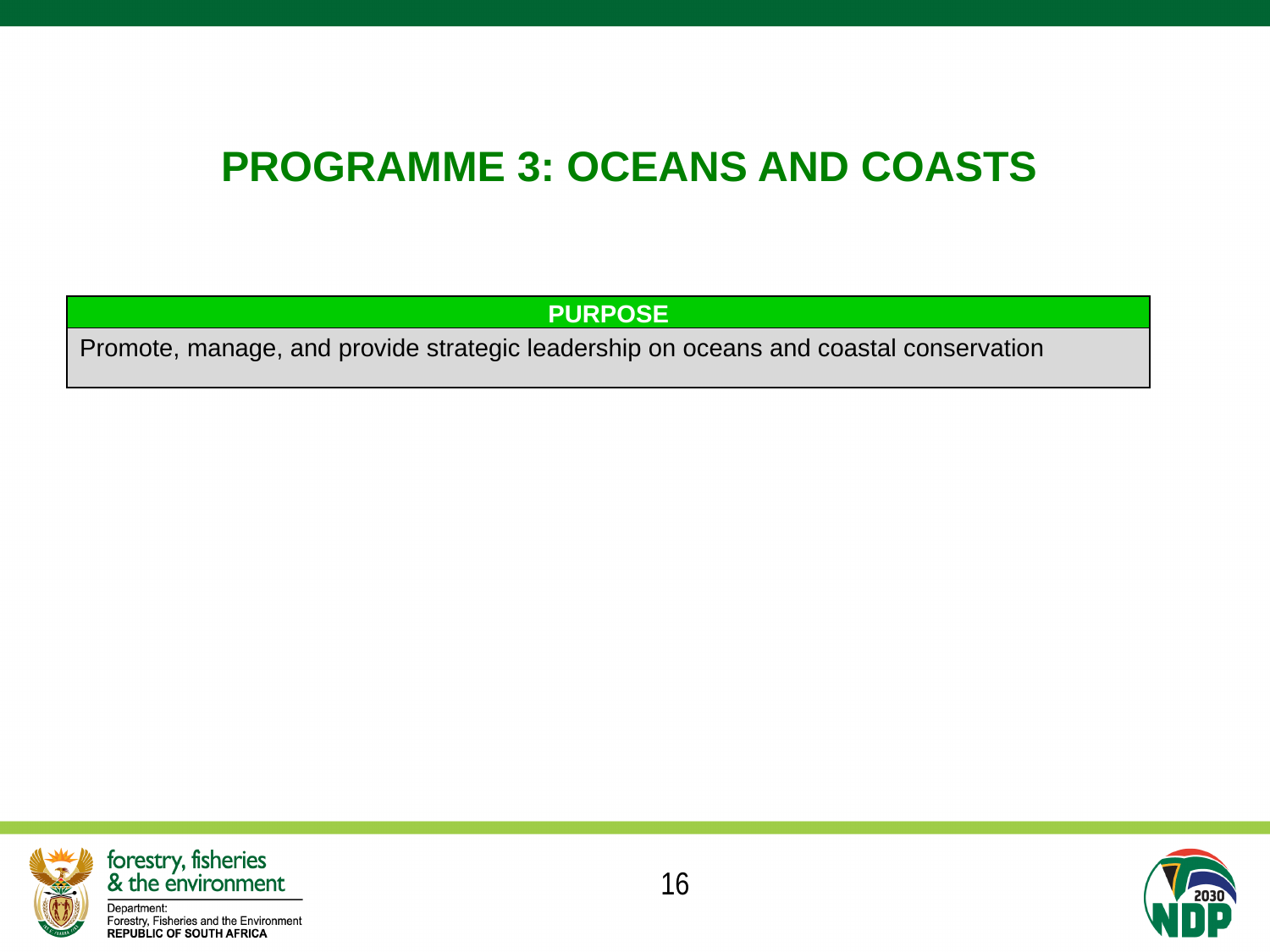

# PROGRAMME 3: OCEANS AND COASTS
| PURPOSE |
| --- |
| Promote, manage, and provide strategic leadership on oceans and coastal conservation |
16